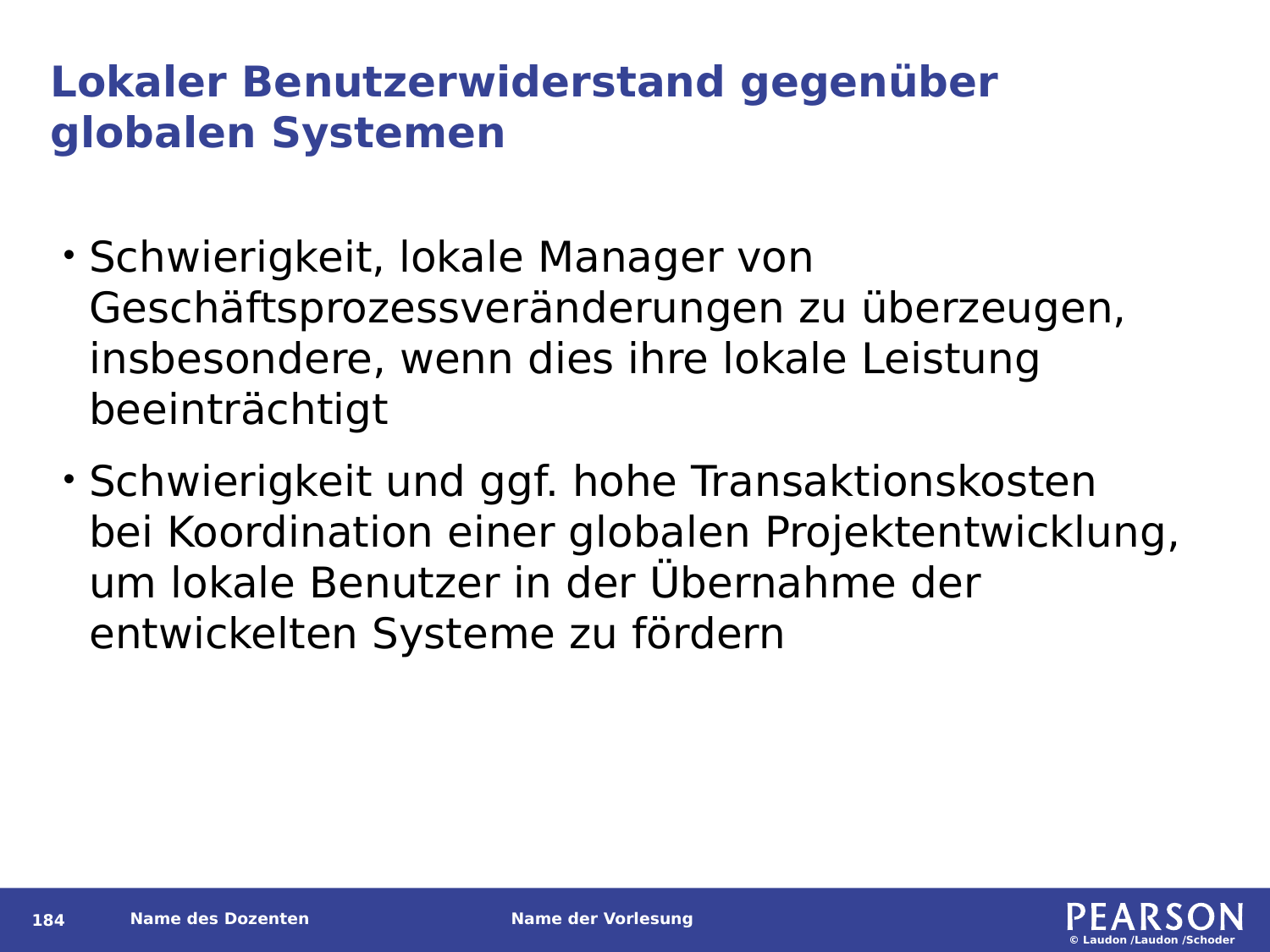

# Lokaler Benutzerwiderstand gegenüber globalen Systemen

Schwierigkeit, lokale Manager von Geschäftsprozessveränderungen zu überzeugen, insbesondere, wenn dies ihre lokale Leistung beeinträchtigt
Schwierigkeit und ggf. hohe Transaktionskosten  bei Koordination einer globalen Projektentwicklung, um lokale Benutzer in der Übernahme der entwickelten Systeme zu fördern
184